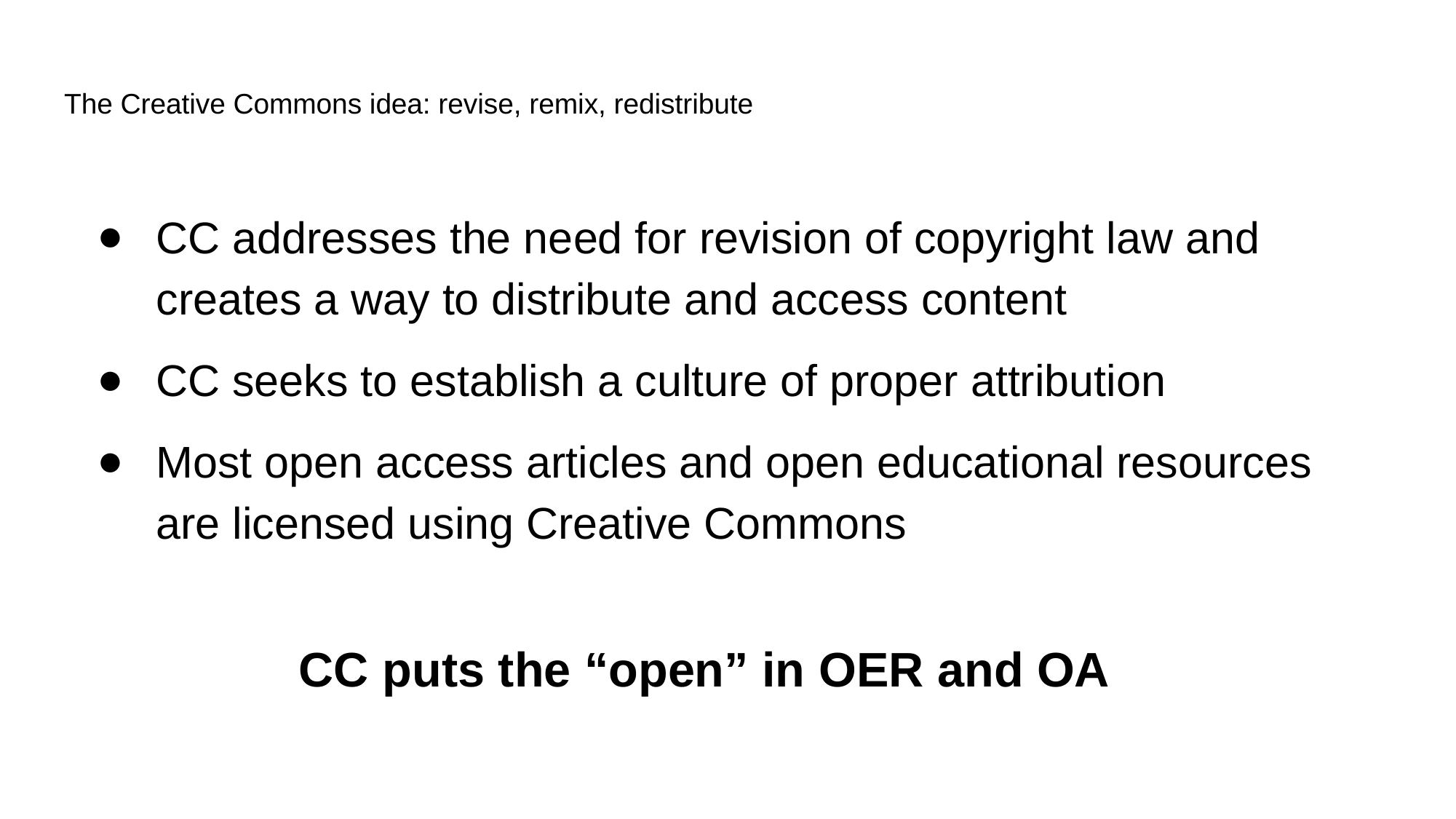

# The Creative Commons idea: revise, remix, redistribute
CC addresses the need for revision of copyright law and creates a way to distribute and access content
CC seeks to establish a culture of proper attribution
Most open access articles and open educational resources are licensed using Creative Commons

CC puts the “open” in OER and OA